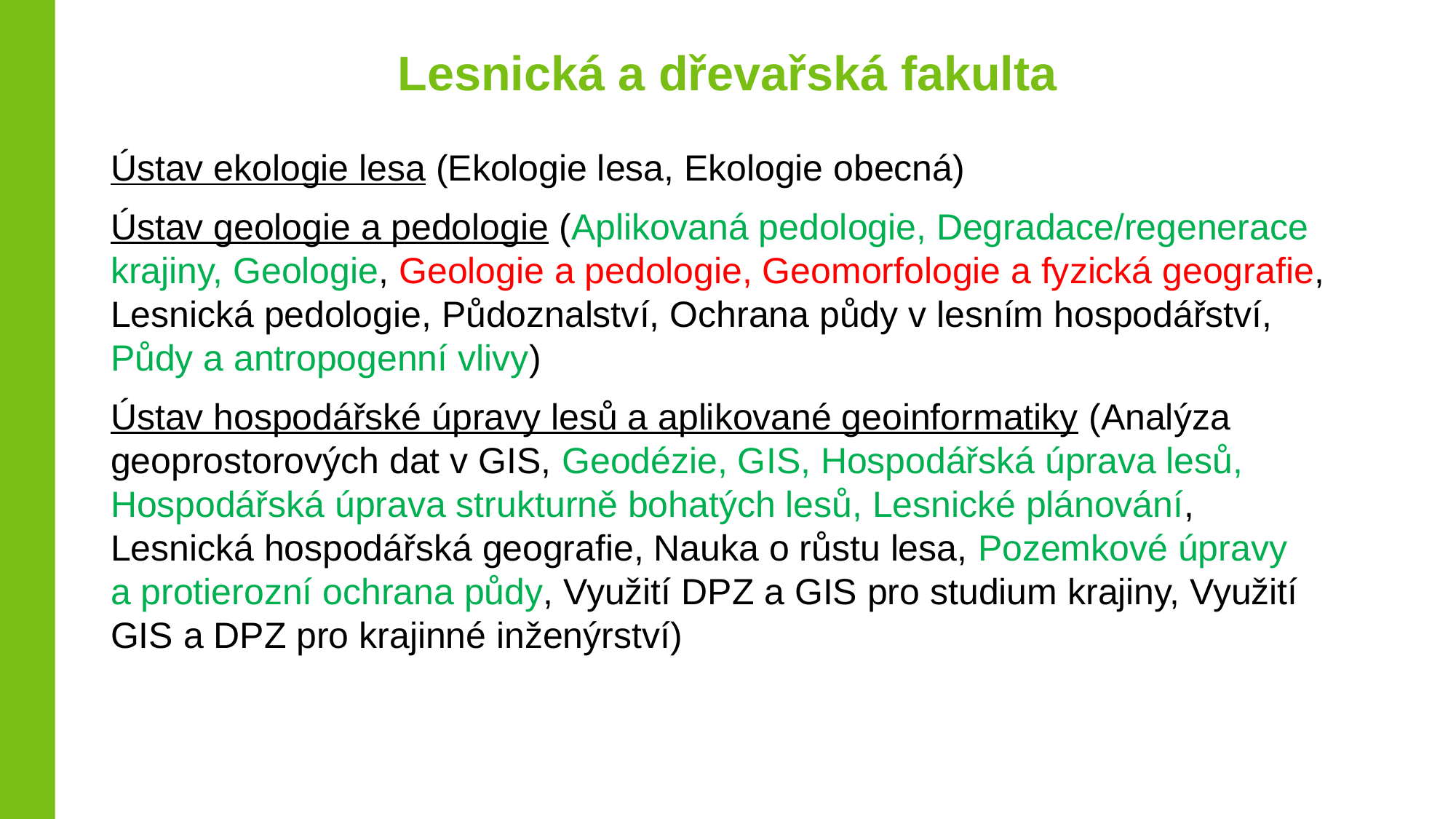

#

Lesnická a dřevařská fakulta
Ústav ekologie lesa (Ekologie lesa, Ekologie obecná)
Ústav geologie a pedologie (Aplikovaná pedologie, Degradace/regenerace krajiny, Geologie, Geologie a pedologie, Geomorfologie a fyzická geografie, Lesnická pedologie, Půdoznalství, Ochrana půdy v lesním hospodářství, Půdy a antropogenní vlivy)
Ústav hospodářské úpravy lesů a aplikované geoinformatiky (Analýza geoprostorových dat v GIS, Geodézie, GIS, Hospodářská úprava lesů, Hospodářská úprava strukturně bohatých lesů, Lesnické plánování, Lesnická hospodářská geografie, Nauka o růstu lesa, Pozemkové úpravy a protierozní ochrana půdy, Využití DPZ a GIS pro studium krajiny, Využití GIS a DPZ pro krajinné inženýrství)